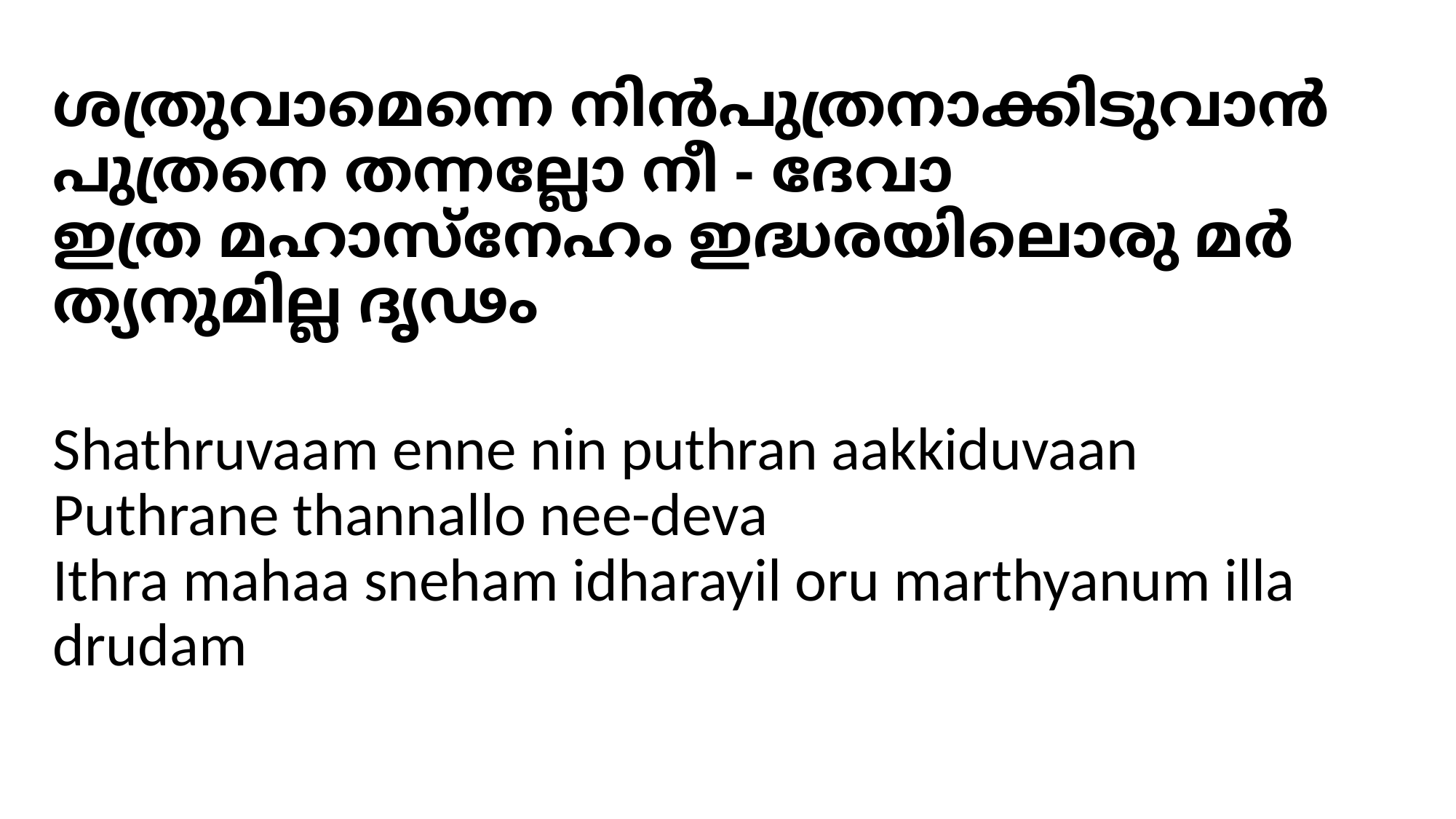

ശത്രുവാമെന്നെ നിന്‍പുത്രനാക്കിടുവാന്‍
പുത്രനെ തന്നല്ലോ നീ - ദേവാ
ഇത്ര മഹാസ്നേഹം ഇദ്ധരയിലൊരു മര്‍ത്യനുമില്ല ദൃഢം
# Shathruvaam enne nin puthran aakkiduvaan Puthrane thannallo nee-deva Ithra mahaa sneham idharayil oru marthyanum illa drudam